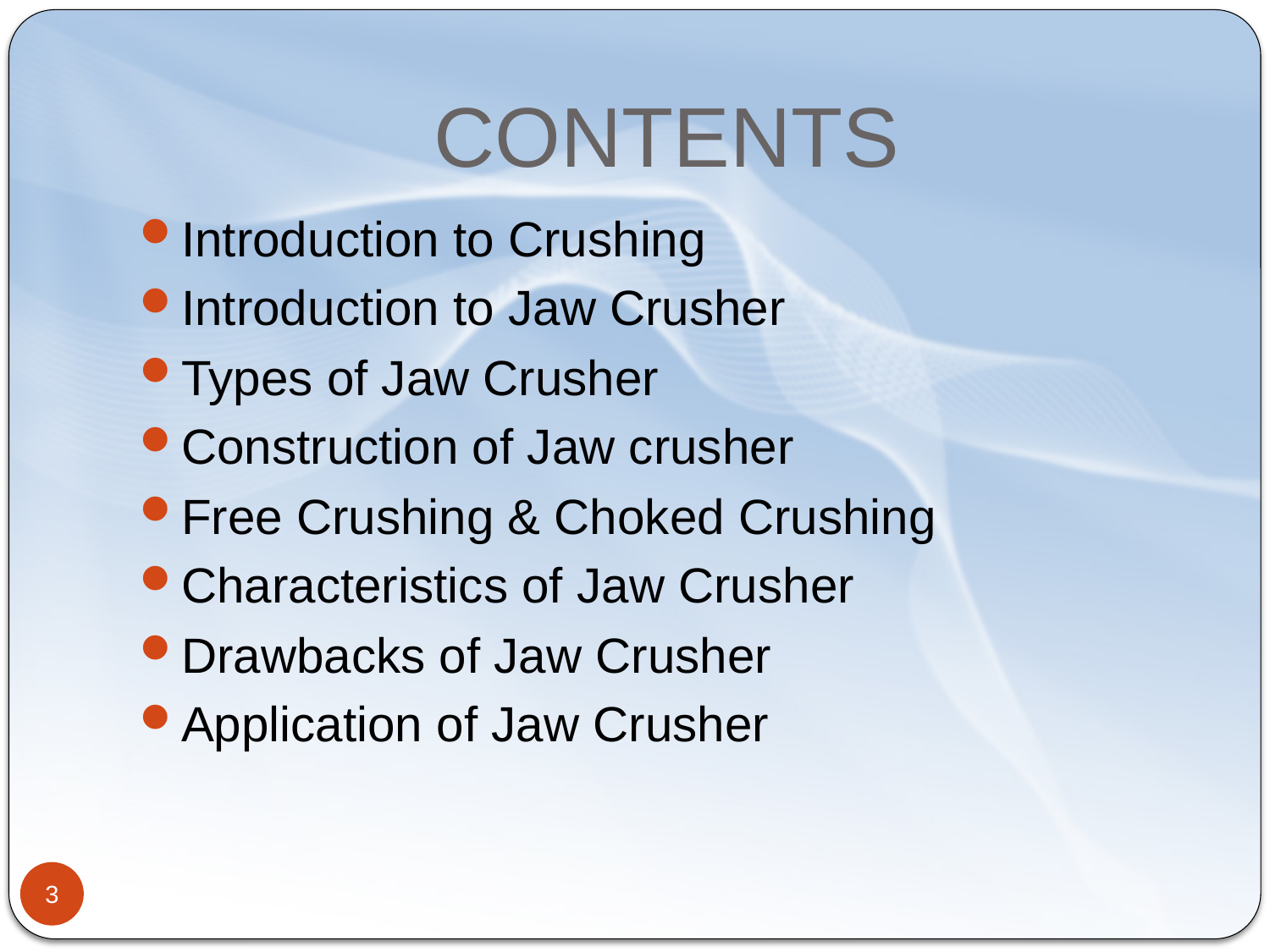

# CONTENTS
Introduction to Crushing
Introduction to Jaw Crusher
Types of Jaw Crusher
Construction of Jaw crusher
Free Crushing & Choked Crushing
Characteristics of Jaw Crusher
Drawbacks of Jaw Crusher
Application of Jaw Crusher
3